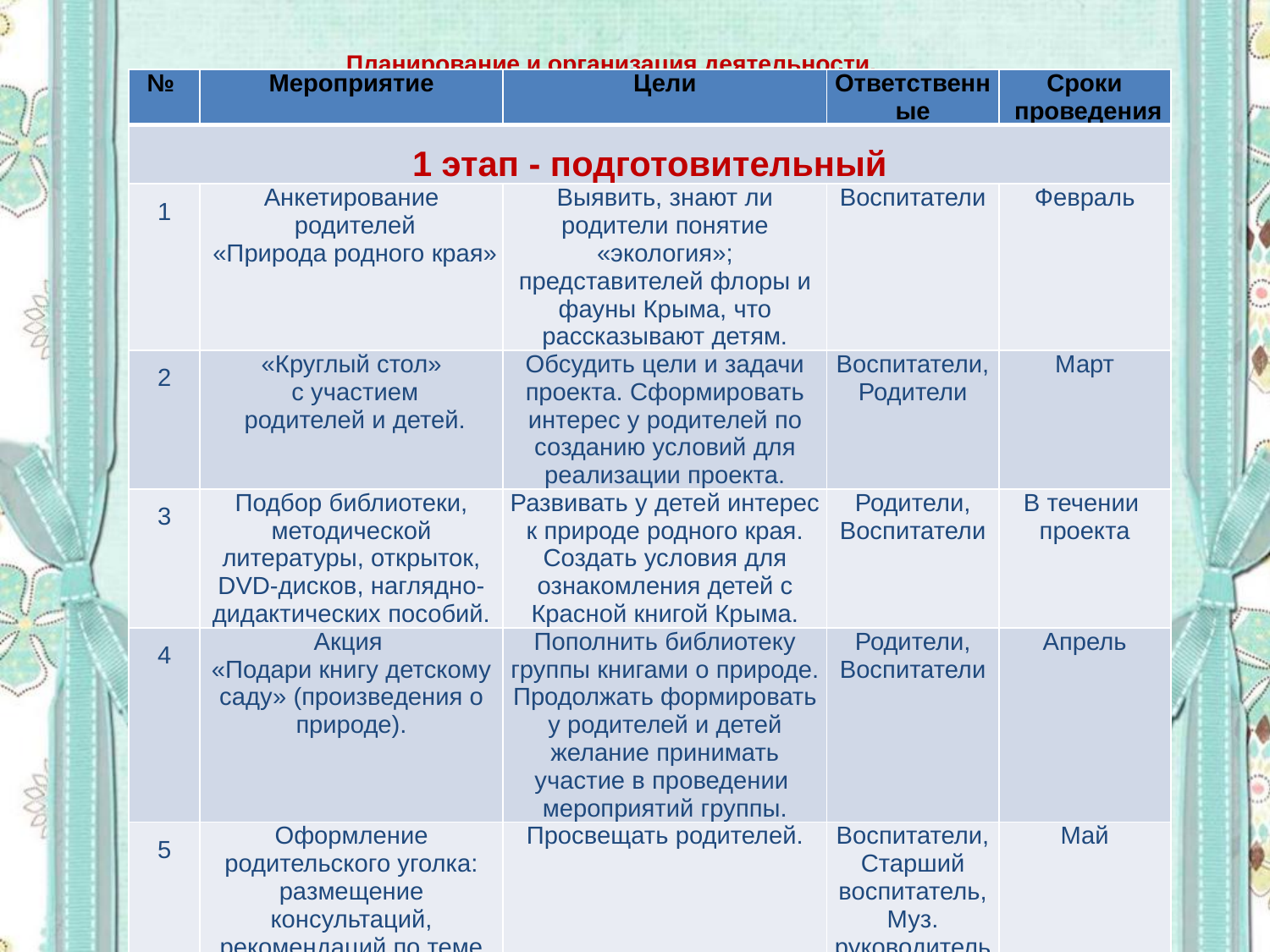

# Планирование и организация деятельности.
| № | Мероприятие | Цели | Ответственные | Сроки проведения |
| --- | --- | --- | --- | --- |
| 1 этап - подготовительный |  |  |  |  |
| 1 | Анкетирование родителей «Природа родного края» | Выявить, знают ли родители понятие «экология»; представителей флоры и фауны Крыма, что рассказывают детям. | Воспитатели | Февраль |
| 2 | «Круглый стол» с участием родителей и детей. | Обсудить цели и задачи проекта. Сформировать интерес у родителей по созданию условий для реализации проекта. | Воспитатели, Родители | Март |
| 3 | Подбор библиотеки, методической литературы, открыток, DVD-дисков, наглядно-дидактических пособий. | Развивать у детей интерес к природе родного края. Создать условия для ознакомления детей с Красной книгой Крыма. | Родители, Воспитатели | В течении проекта |
| 4 | Акция «Подари книгу детскому саду» (произведения о природе). | Пополнить библиотеку группы книгами о природе. Продолжать формировать у родителей и детей желание принимать участие в проведении мероприятий группы. | Родители, Воспитатели | Апрель |
| 5 | Оформление родительского уголка: размещение консультаций, рекомендаций по теме проекта. | Просвещать родителей. | Воспитатели, Старший воспитатель, Муз. руководитель | Май |